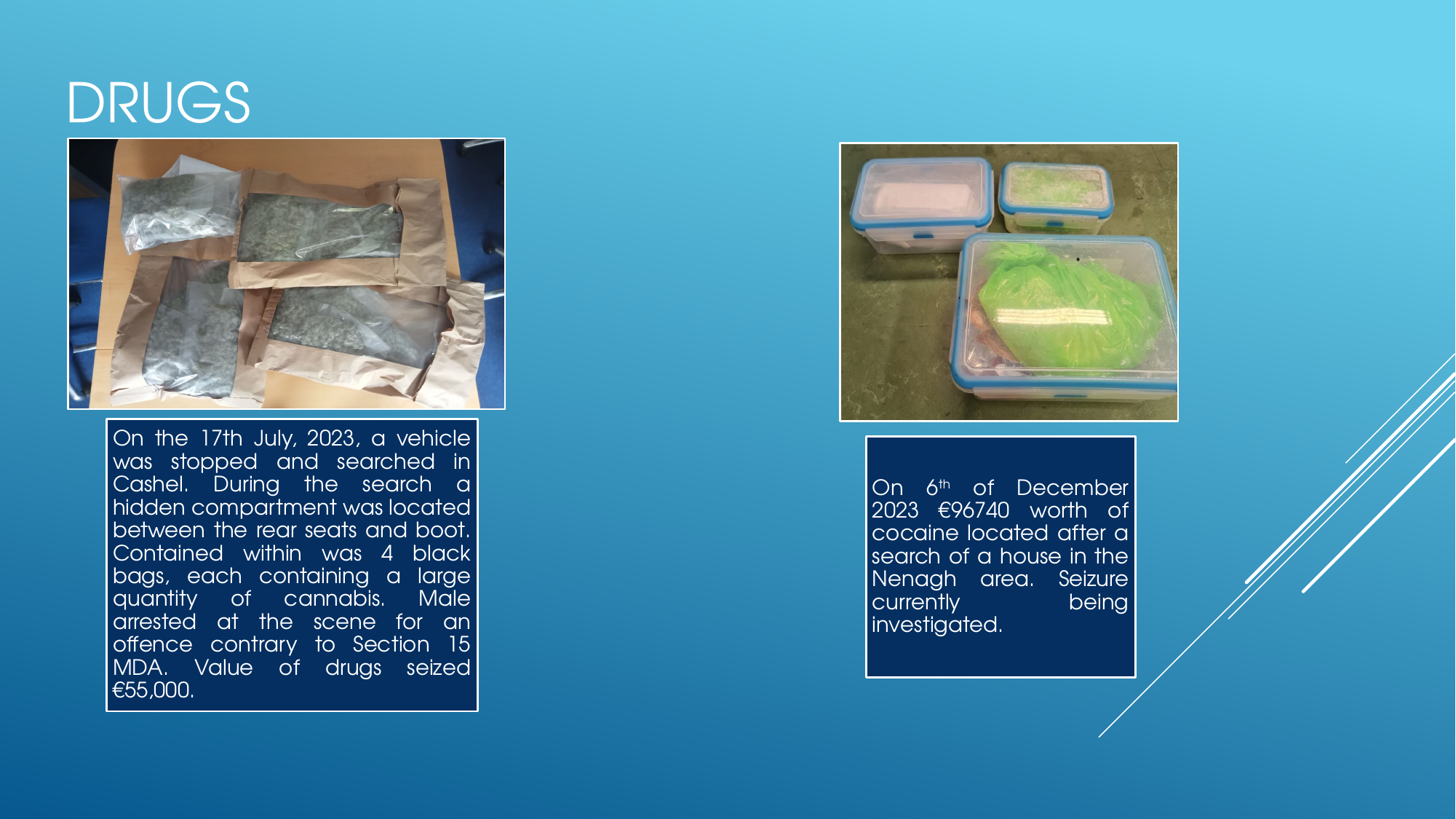

# drugs
On the 17th July, 2023, a vehicle was stopped and searched in Cashel. During the search a hidden compartment was located between the rear seats and boot. Contained within was 4 black bags, each containing a large quantity of cannabis. Male arrested at the scene for an offence contrary to Section 15 MDA. Value of drugs seized €55,000.
On 6th of December 2023 €96740 worth of cocaine located after a search of a house in the Nenagh area. Seizure currently being investigated.